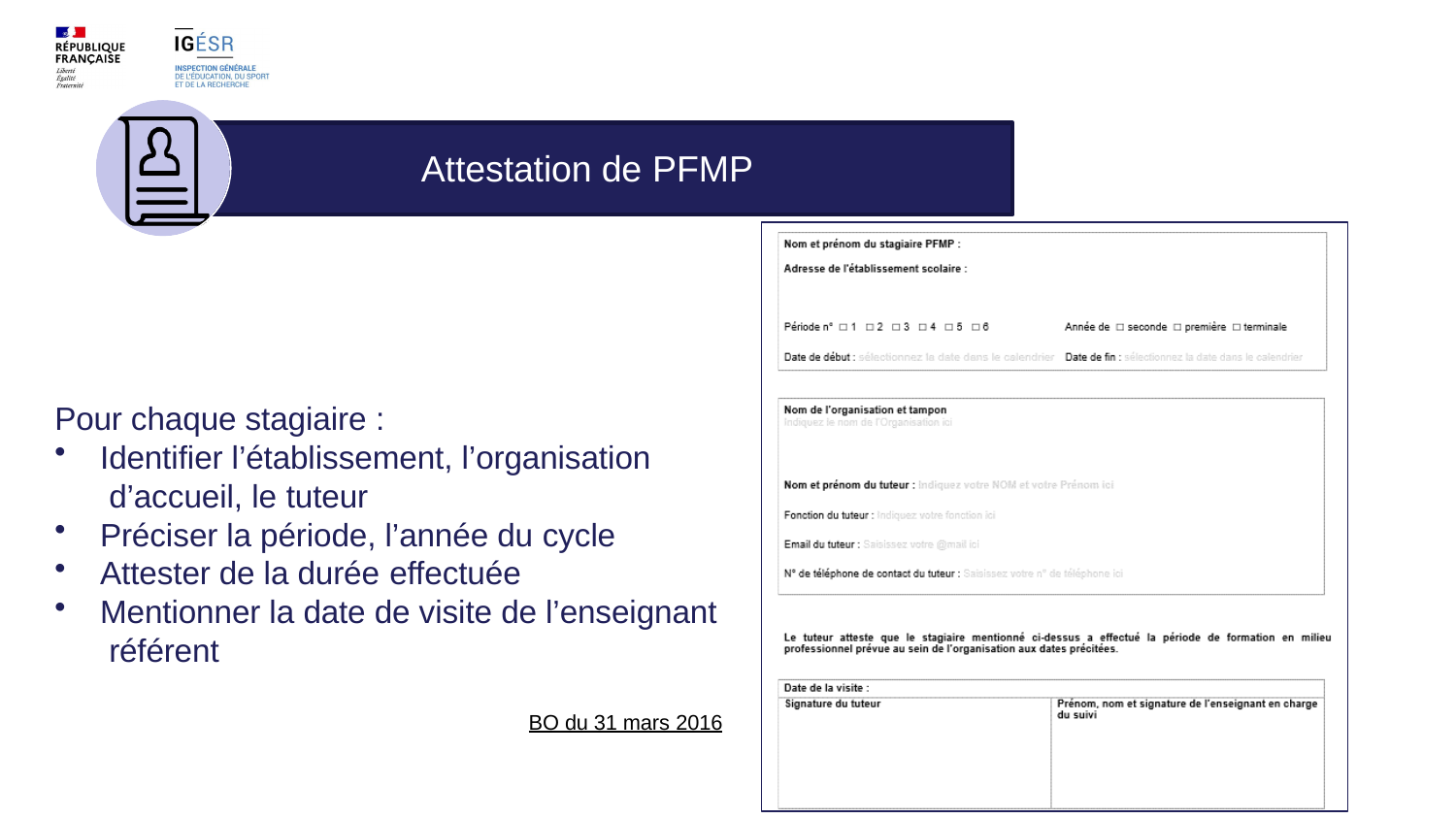

# Attestation de PFMP

Pour chaque stagiaire :
Identifier l’établissement, l’organisation  d’accueil, le tuteur
Préciser la période, l’année du cycle
Attester de la durée effectuée
Mentionner la date de visite de l’enseignant  référent
BO du 31 mars 2016